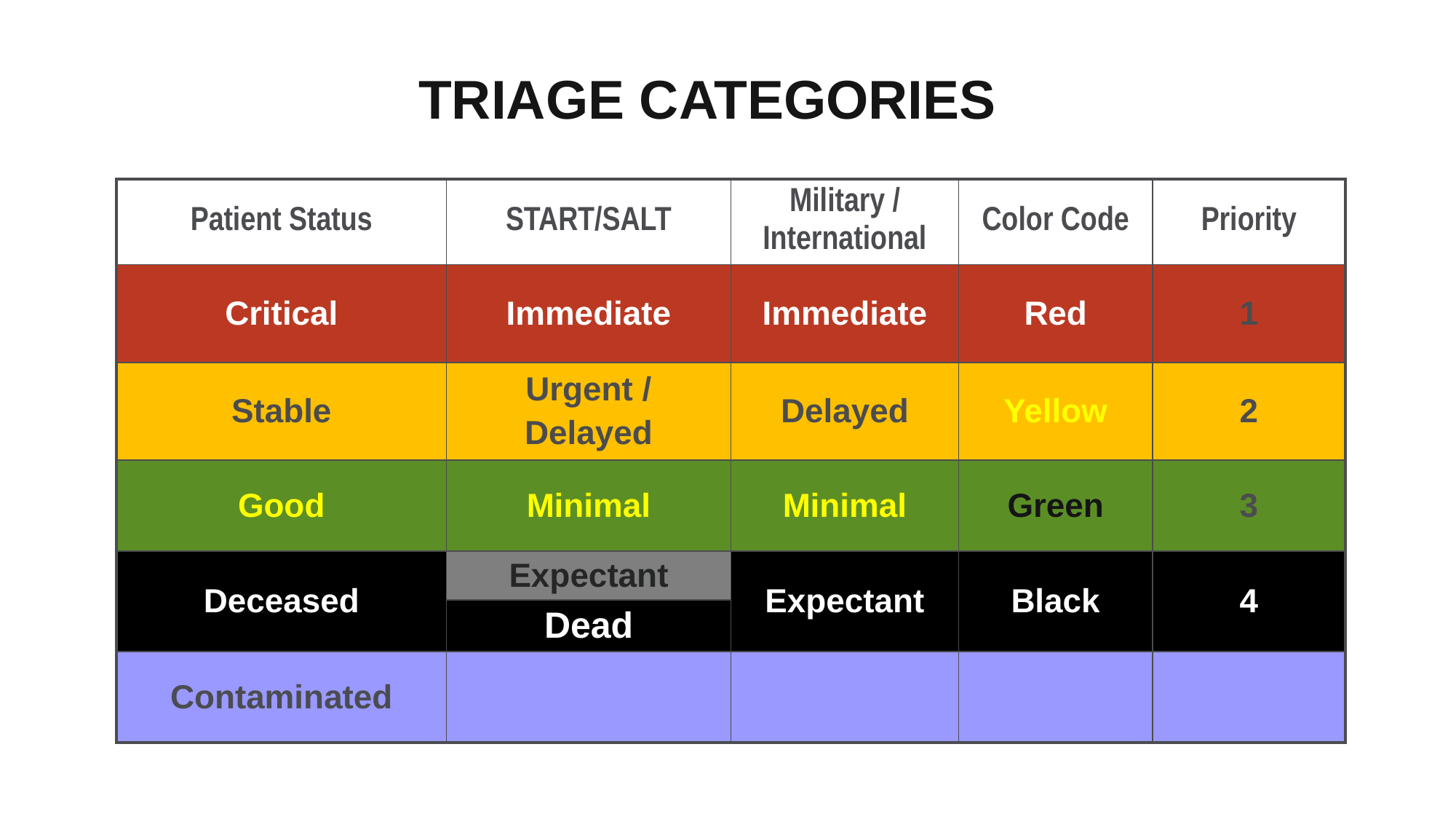

TRIAGE CATEGORIES
| Patient Status | START/SALT | Military / International | Color Code | Priority |
| --- | --- | --- | --- | --- |
| Critical | Immediate | Immediate | Red | 1 |
| Stable | Urgent / Delayed | Delayed | Yellow | 2 |
| Good | Minimal | Minimal | Green | 3 |
| Deceased | Expectant | Expectant | Black | 4 |
|  | Dead |  |  |  |
| Contaminated |  |  |  |  |